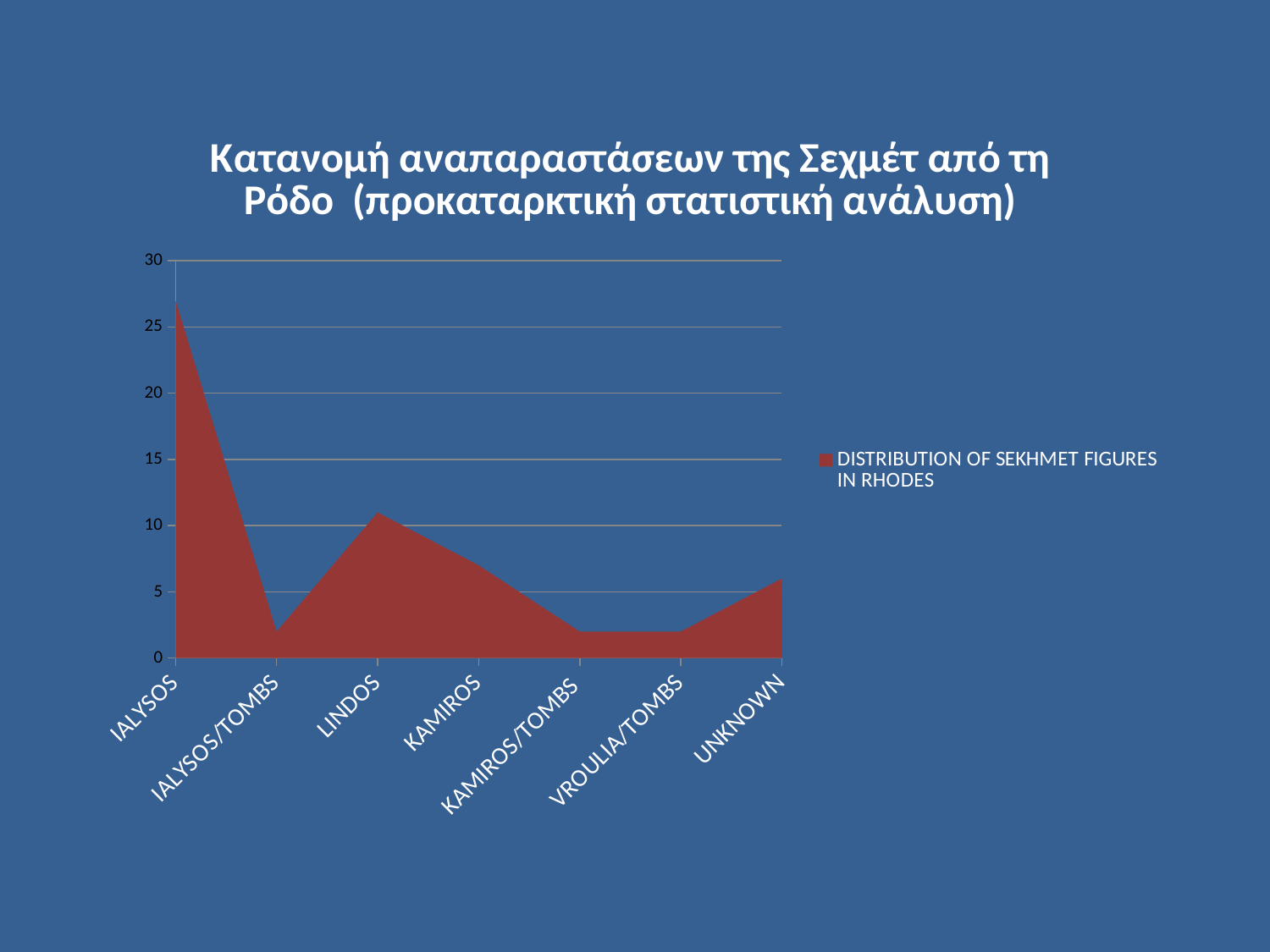

### Chart

| Category |
|---|

### Chart: Κατανομή αναπαραστάσεων της Σεχμέτ από τη Ρόδο  (προκαταρκτική στατιστική ανάλυση)

| Category |  |
|---|---|
| IALYSOS | 27.0 |
| IALYSOS/TOMBS | 2.0 |
| LINDOS | 11.0 |
| KAMIROS | 7.0 |
| KAMIROS/TOMBS  | 2.0 |
| VROULIA/TOMBS | 2.0 |
| UNKNOWN | 6.0 |